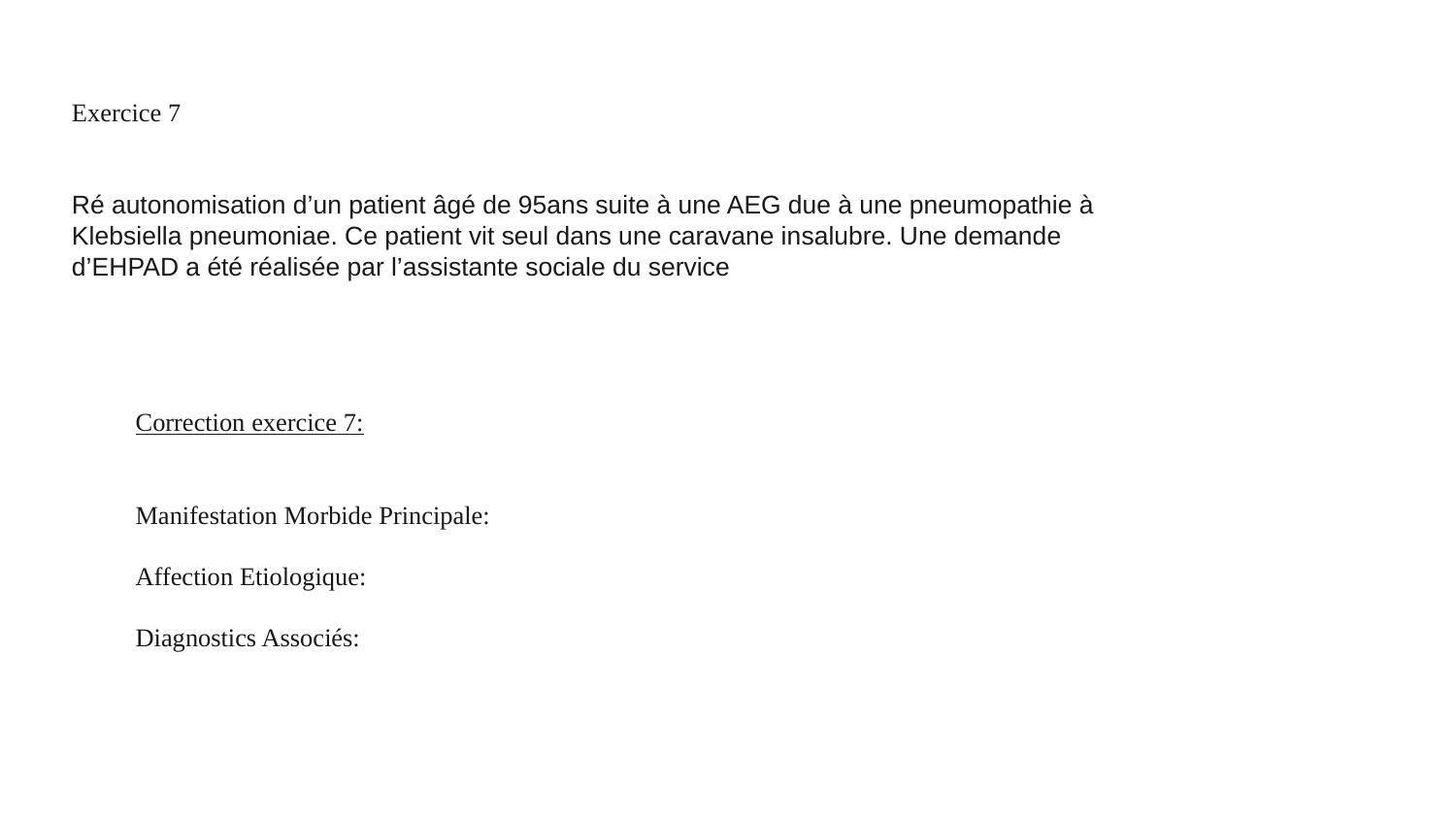

Exercice 7

Ré autonomisation d’un patient âgé de 95ans suite à une AEG due à une pneumopathie à Klebsiella pneumoniae. Ce patient vit seul dans une caravane insalubre. Une demande d’EHPAD a été réalisée par l’assistante sociale du service

Correction exercice 7:

Manifestation Morbide Principale:

Affection Etiologique:

Diagnostics Associés: